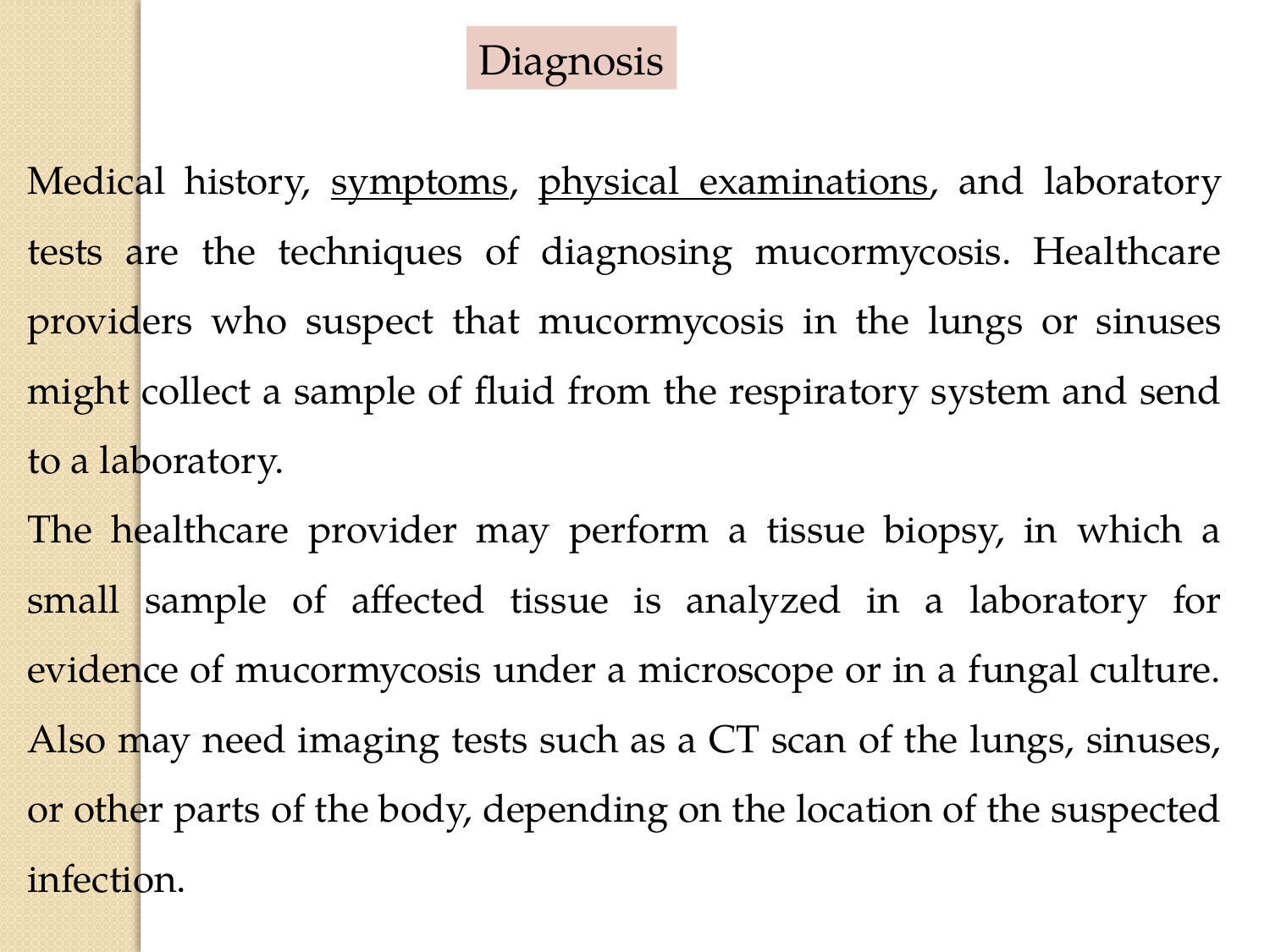

Diagnosis
Medical history, symptoms, physical examinations, and laboratory tests are the techniques of diagnosing mucormycosis. Healthcare providers who suspect that mucormycosis in the lungs or sinuses might collect a sample of fluid from the respiratory system and send to a laboratory.
The healthcare provider may perform a tissue biopsy, in which a small sample of affected tissue is analyzed in a laboratory for evidence of mucormycosis under a microscope or in a fungal culture. Also may need imaging tests such as a CT scan of the lungs, sinuses, or other parts of the body, depending on the location of the suspected infection.